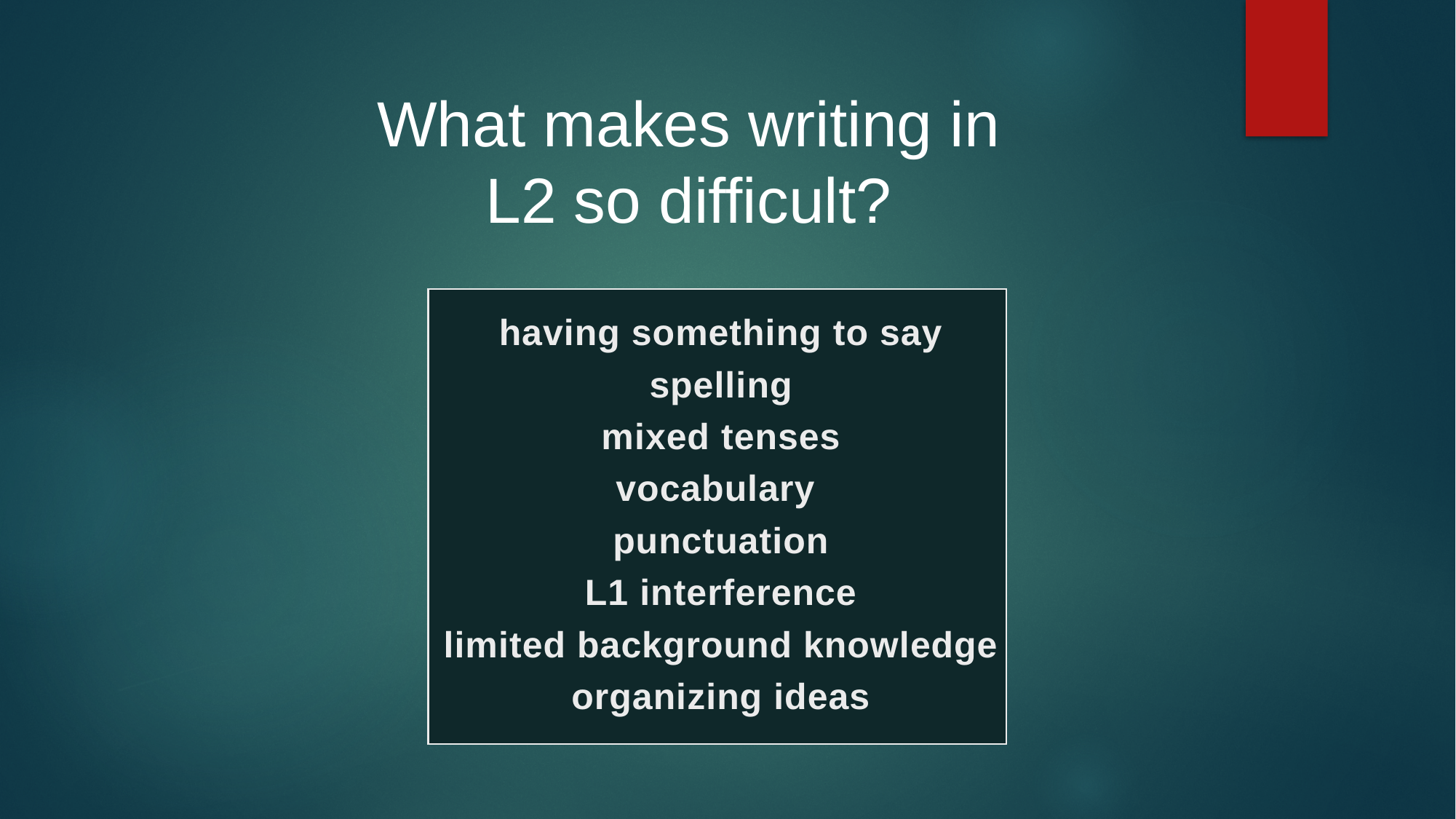

# What makes writing in L2 so difficult?

having something to say
spelling
mixed tenses
vocabulary
punctuation
L1 interference
limited background knowledge
organizing ideas